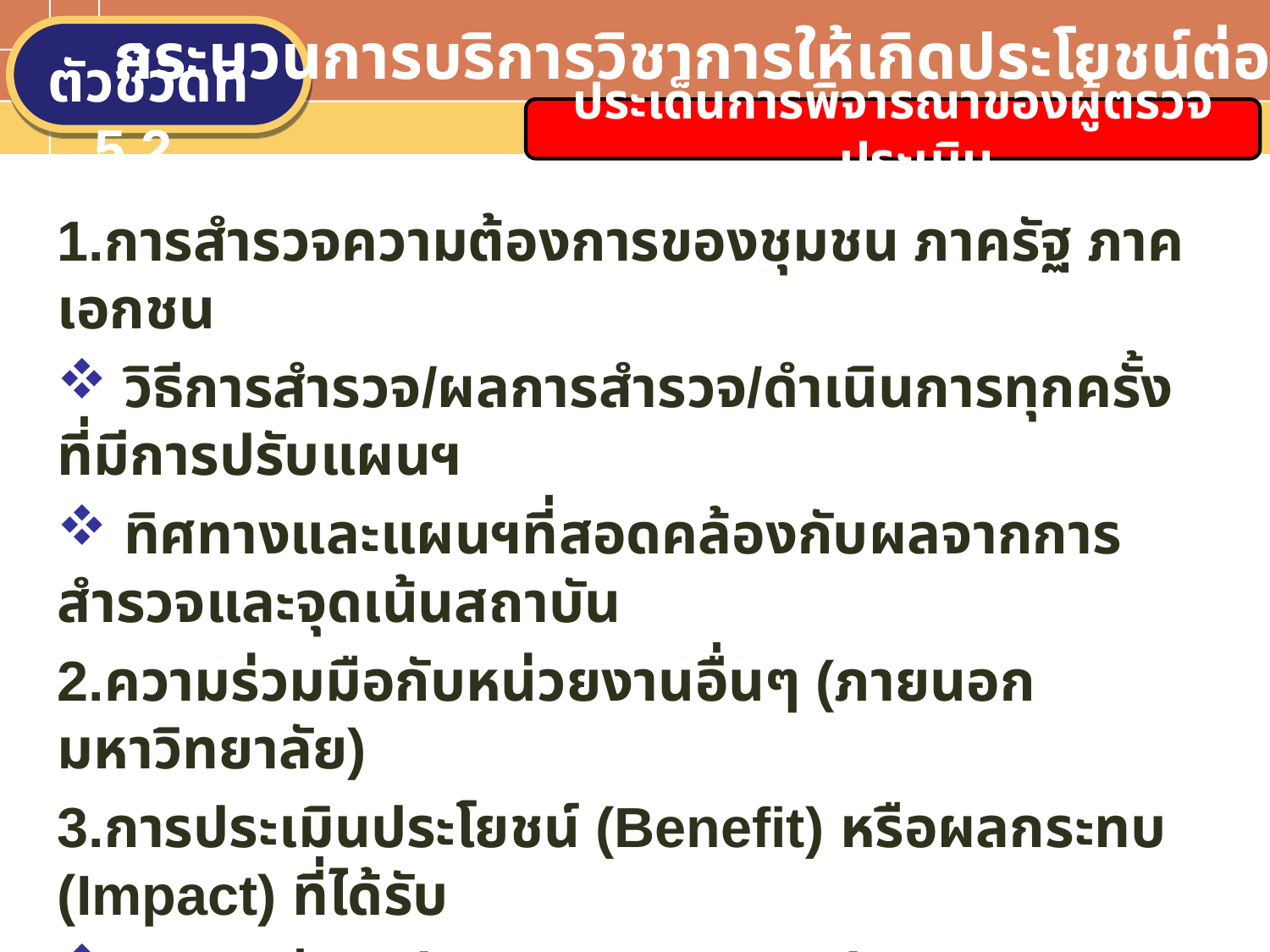

กระบวนการบริการวิชาการให้เกิดประโยชน์ต่อสังคม

ตัวชี้วัดที่ 5.2
ประเด็นการพิจารณาของผู้ตรวจประเมิน
1.การสำรวจความต้องการของชุมชน ภาครัฐ ภาคเอกชน
 วิธีการสำรวจ/ผลการสำรวจ/ดำเนินการทุกครั้งที่มีการปรับแผนฯ
 ทิศทางและแผนฯที่สอดคล้องกับผลจากการสำรวจและจุดเน้นสถาบัน
2.ความร่วมมือกับหน่วยงานอื่นๆ (ภายนอกมหาวิทยาลัย)
3.การประเมินประโยชน์ (Benefit) หรือผลกระทบ (Impact) ที่ได้รับ
แสดงวิธีการประเมินและผลการประเมิน
4.นำผลการประเมินในข้อ 3 มาพัฒนาระบบ (แสดงกิจกรรมที่ดำเนินการ)
5.มีการถ่ายทอดความรู้สู่บุคลากรภายในและเผยแพร่สู่สาธารณชน                     (แสดงวิธีการถ่ายทอดและเผยแพร่)

Text in here
Text in here
Text in here